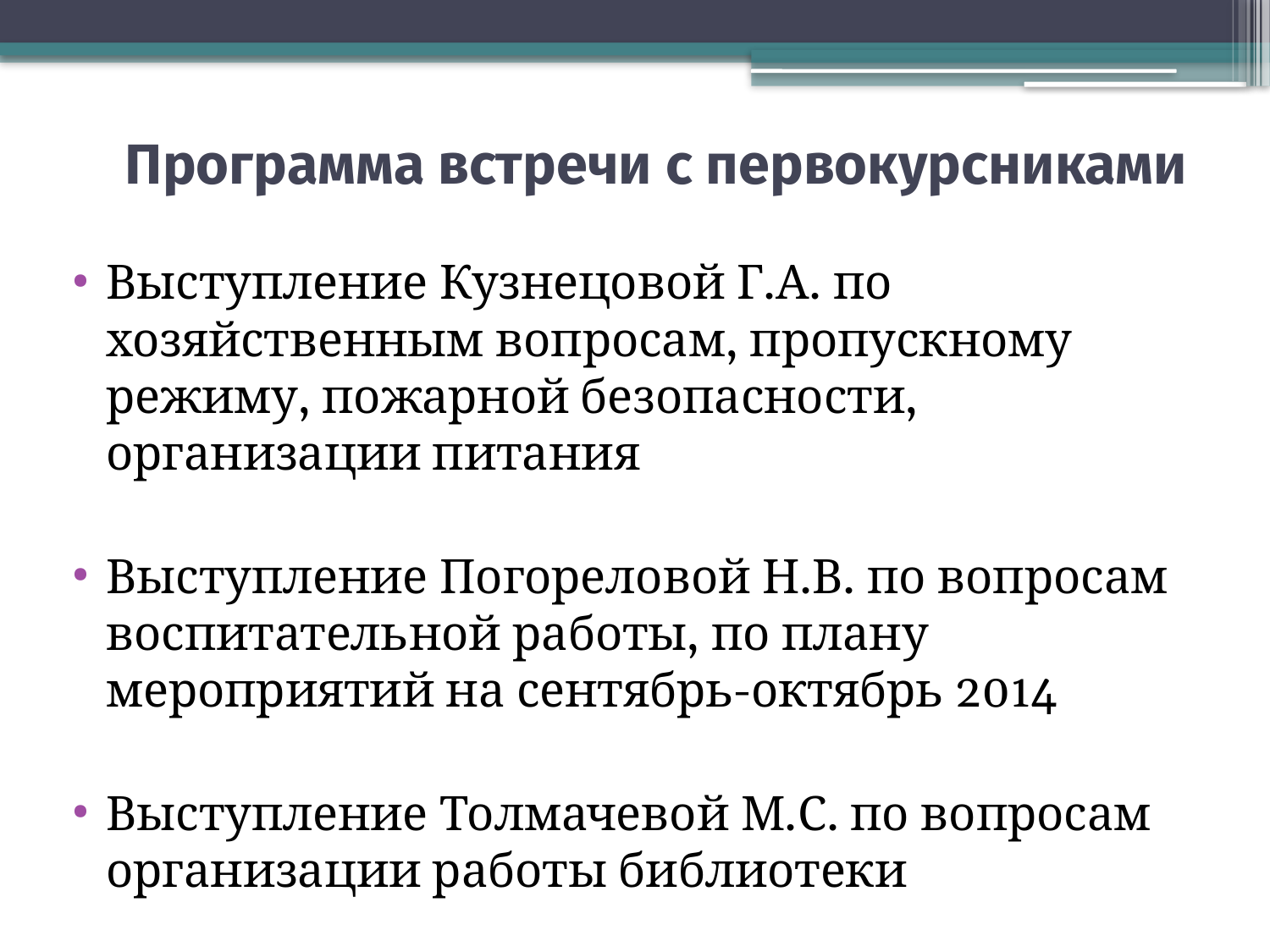

# Программа встречи с первокурсниками
Выступление Кузнецовой Г.А. по хозяйственным вопросам, пропускному режиму, пожарной безопасности, организации питания

Выступление Погореловой Н.В. по вопросам воспитательной работы, по плану мероприятий на сентябрь-октябрь 2014

Выступление Толмачевой М.С. по вопросам организации работы библиотеки